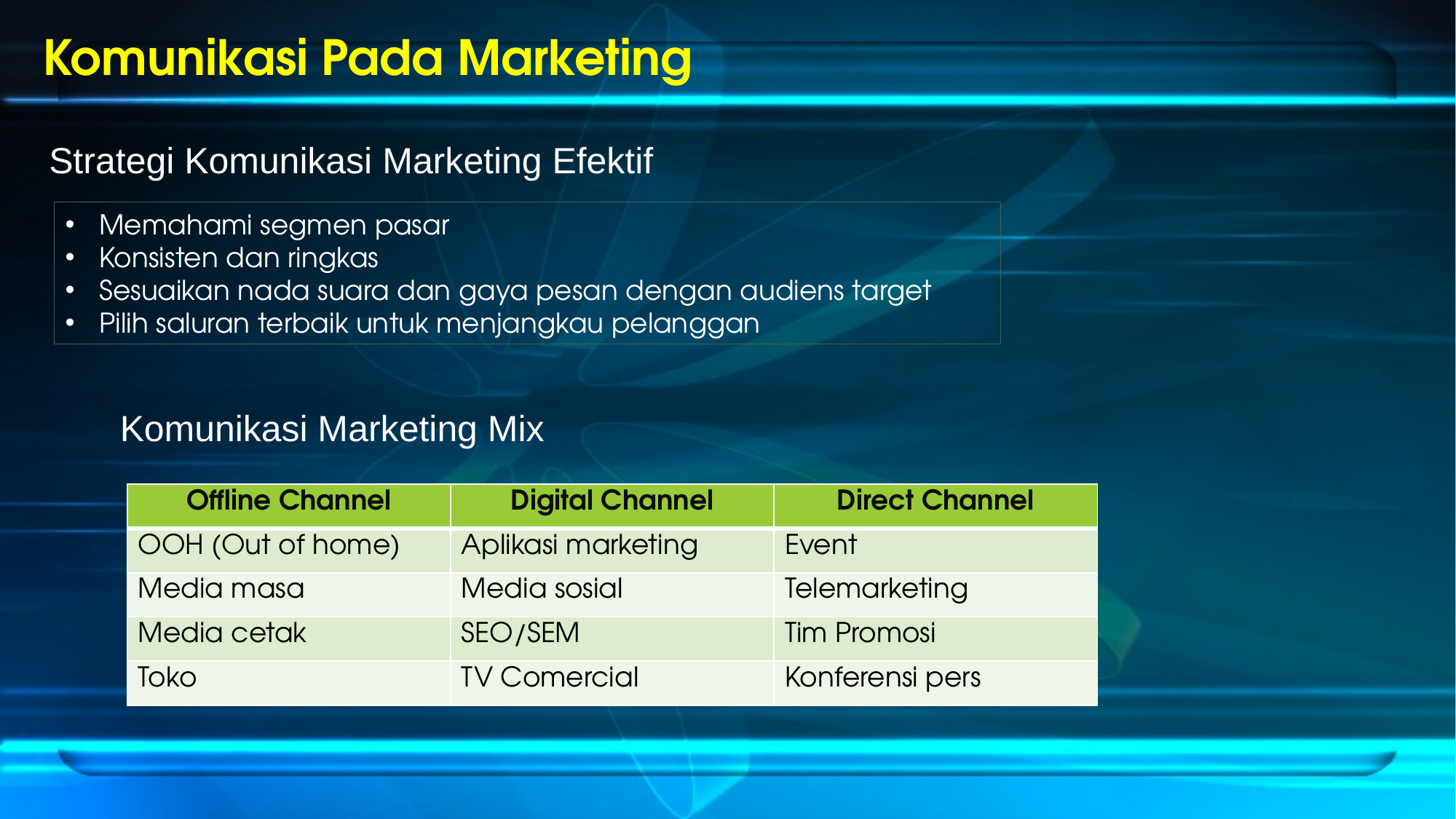

# Komunikasi Pada Marketing
Strategi Komunikasi Marketing Efektif
Memahami segmen pasar
Konsisten dan ringkas
Sesuaikan nada suara dan gaya pesan dengan audiens target
Pilih saluran terbaik untuk menjangkau pelanggan
Komunikasi Marketing Mix
| Offline Channel | Digital Channel | Direct Channel |
| --- | --- | --- |
| OOH (Out of home) | Aplikasi marketing | Event |
| Media masa | Media sosial | Telemarketing |
| Media cetak | SEO/SEM | Tim Promosi |
| Toko | TV Comercial | Konferensi pers |